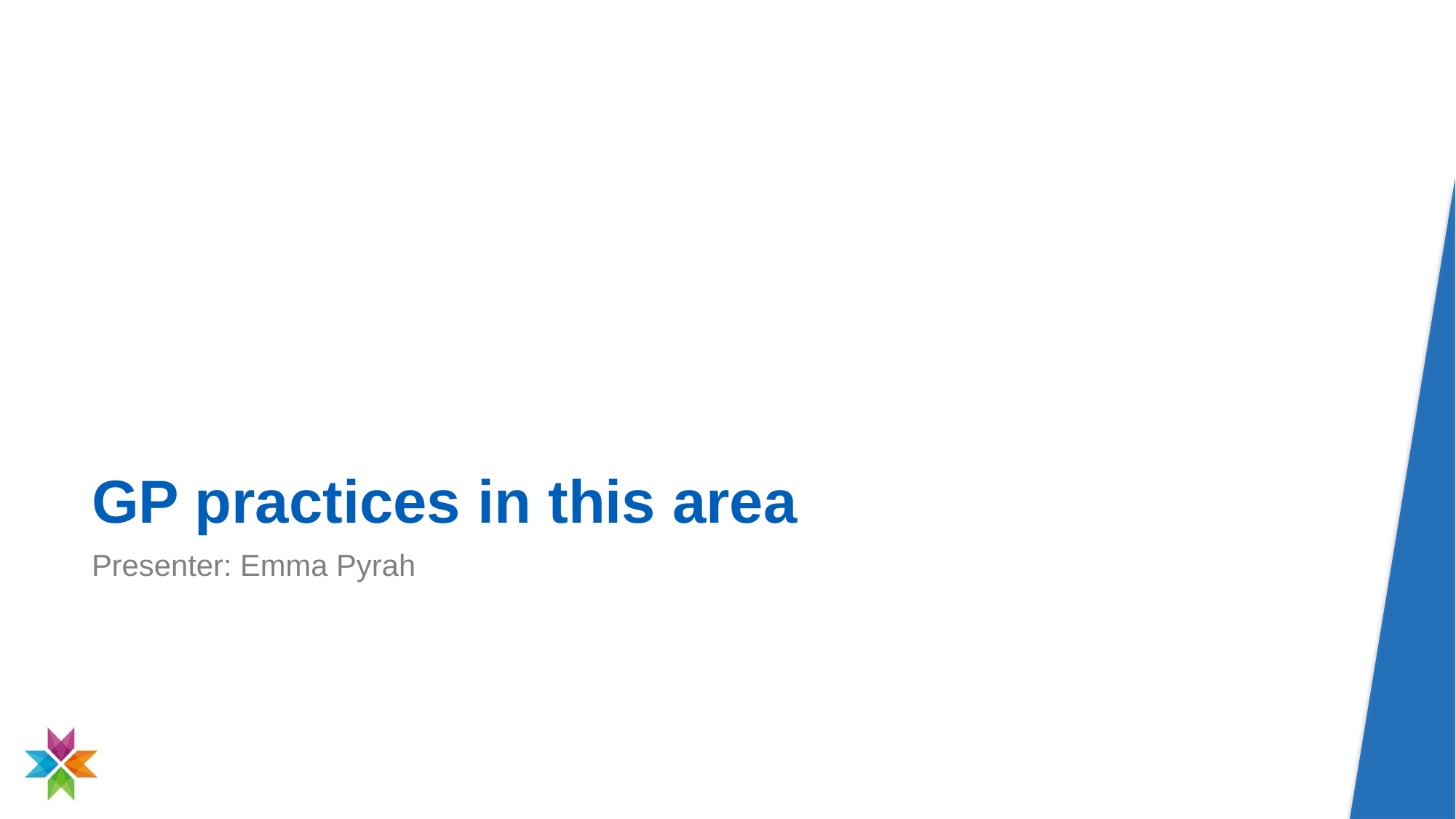

# GP practices in this area
Presenter: Emma Pyrah